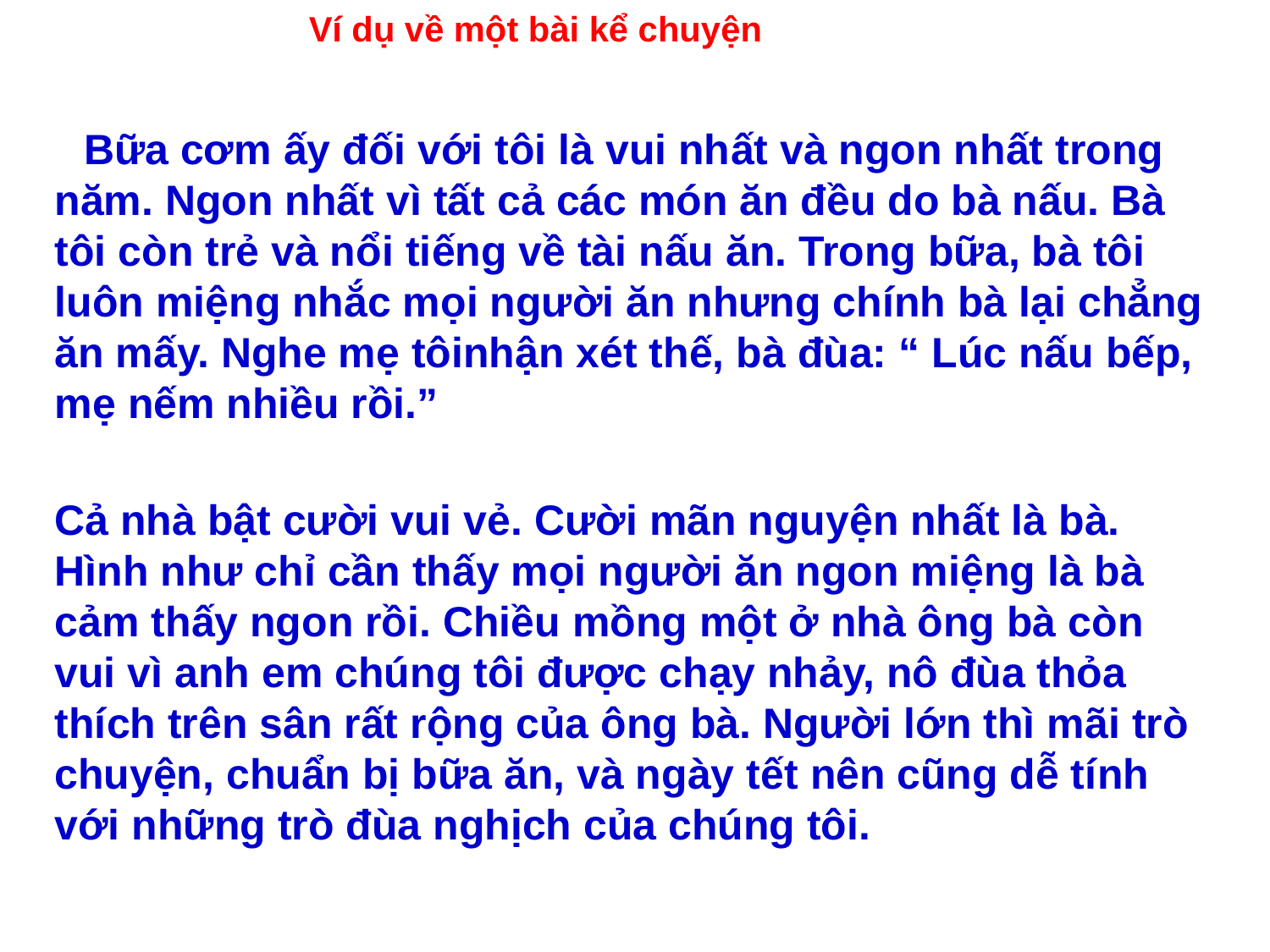

Ví dụ về một bài kể chuyện
   Bữa cơm ấy đối với tôi là vui nhất và ngon nhất trong năm. Ngon nhất vì tất cả các món ăn đều do bà nấu. Bà tôi còn trẻ và nổi tiếng về tài nấu ăn. Trong bữa, bà tôi luôn miệng nhắc mọi người ăn nhưng chính bà lại chẳng ăn mấy. Nghe mẹ tôinhận xét thế, bà đùa: “ Lúc nấu bếp, mẹ nếm nhiều rồi.”
Cả nhà bật cười vui vẻ. Cười mãn nguyện nhất là bà. Hình như chỉ cần thấy mọi người ăn ngon miệng là bà cảm thấy ngon rồi. Chiều mồng một ở nhà ông bà còn vui vì anh em chúng tôi được chạy nhảy, nô đùa thỏa thích trên sân rất rộng của ông bà. Người lớn thì mãi trò chuyện, chuẩn bị bữa ăn, và ngày tết nên cũng dễ tính với những trò đùa nghịch của chúng tôi.